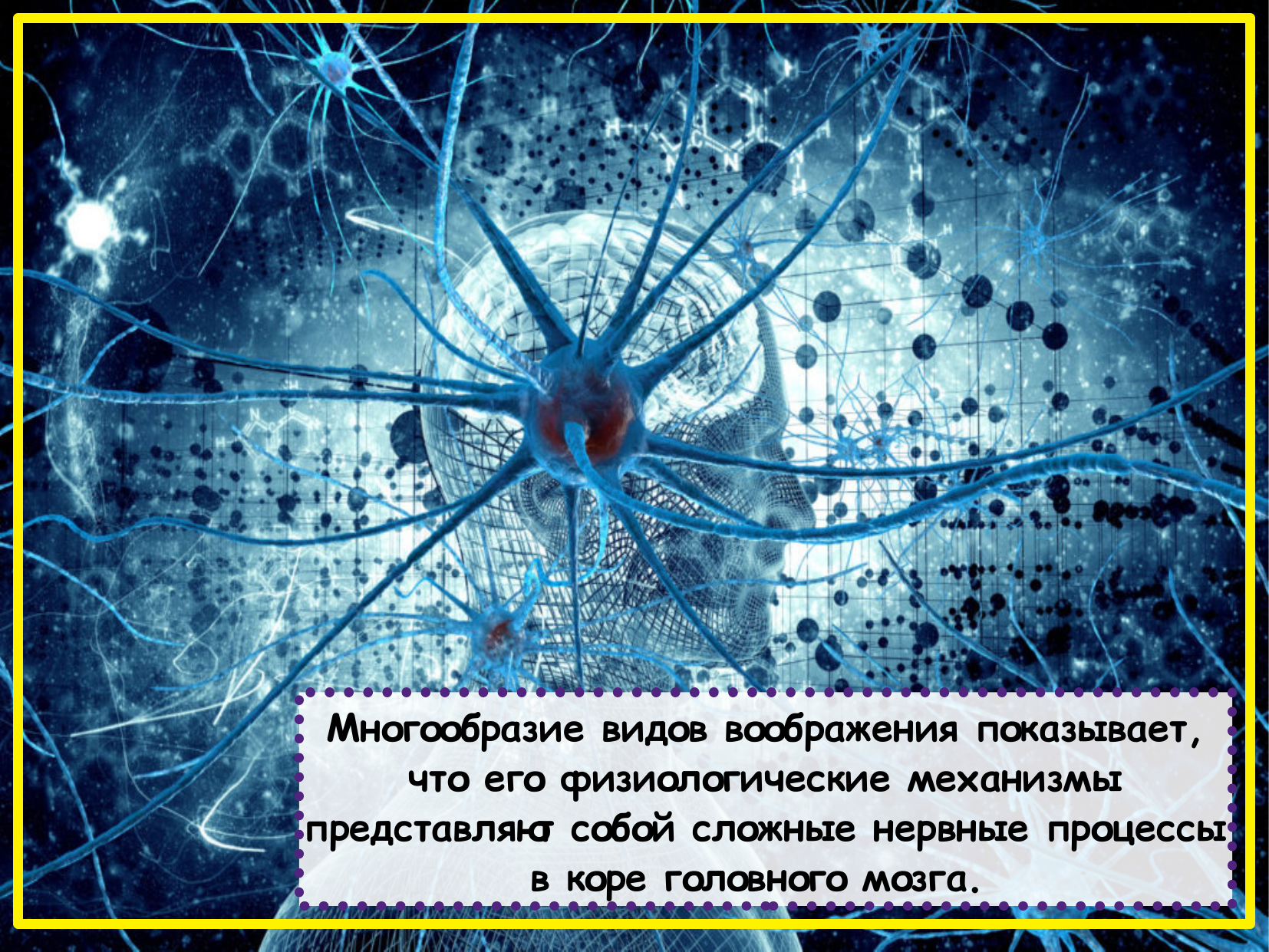

Многообразие видов воображения показывает, что его физиологические механизмы представляют собой сложные нервные процессы в коре головного мозга.